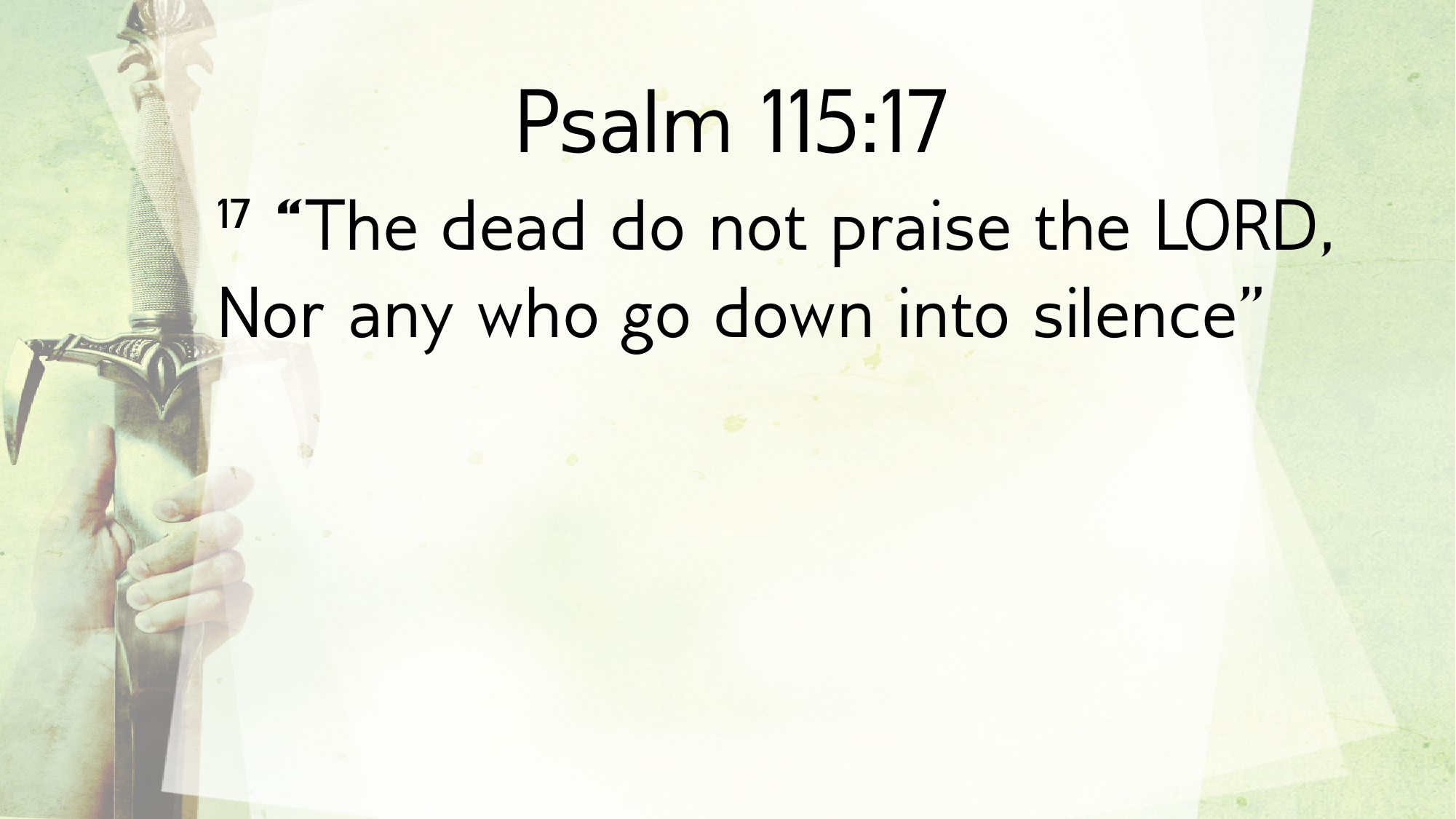

Psalm 115:17

17 “The dead do not praise the Lord,
Nor any who go down into silence”